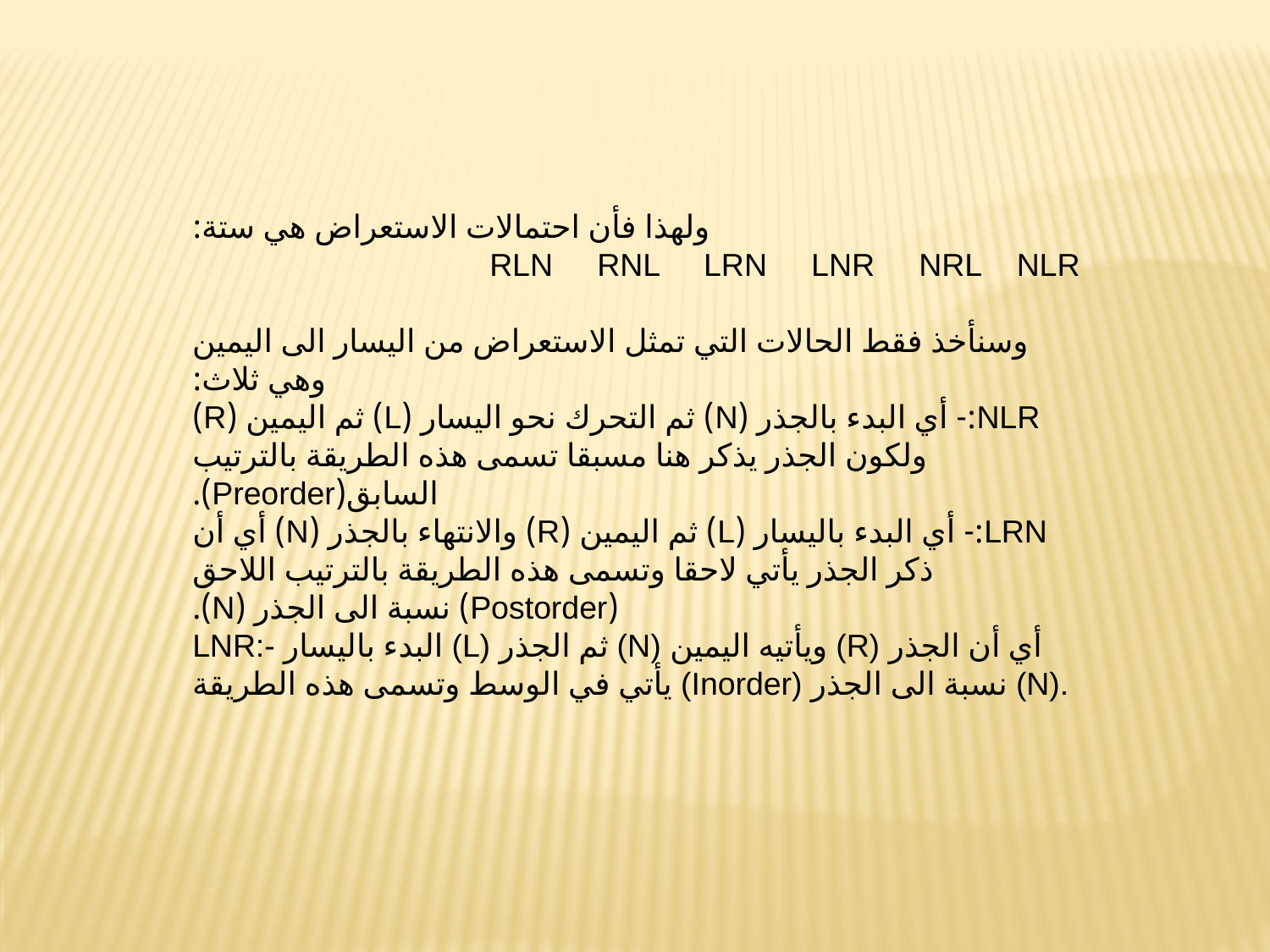

ولهذا فأن احتمالات الاستعراض هي ستة:
RLN     RNL     LRN     LNR     NRL    NLR
وسنأخذ فقط الحالات التي تمثل الاستعراض من اليسار الى اليمين وهي ثلاث:
NLR:- أي البدء بالجذر (N) ثم التحرك نحو اليسار (L) ثم اليمين (R) ولكون الجذر يذكر هنا مسبقا تسمى هذه الطريقة بالترتيب السابق(Preorder).
LRN:- أي البدء باليسار (L) ثم اليمين (R) والانتهاء بالجذر (N) أي أن ذكر الجذر يأتي لاحقا وتسمى هذه الطريقة بالترتيب اللاحق (Postorder) نسبة الى الجذر (N).
LNR:- البدء باليسار (L) ثم الجذر (N) ويأتيه اليمين (R) أي أن الجذر يأتي في الوسط وتسمى هذه الطريقة (Inorder) نسبة الى الجذر (N).